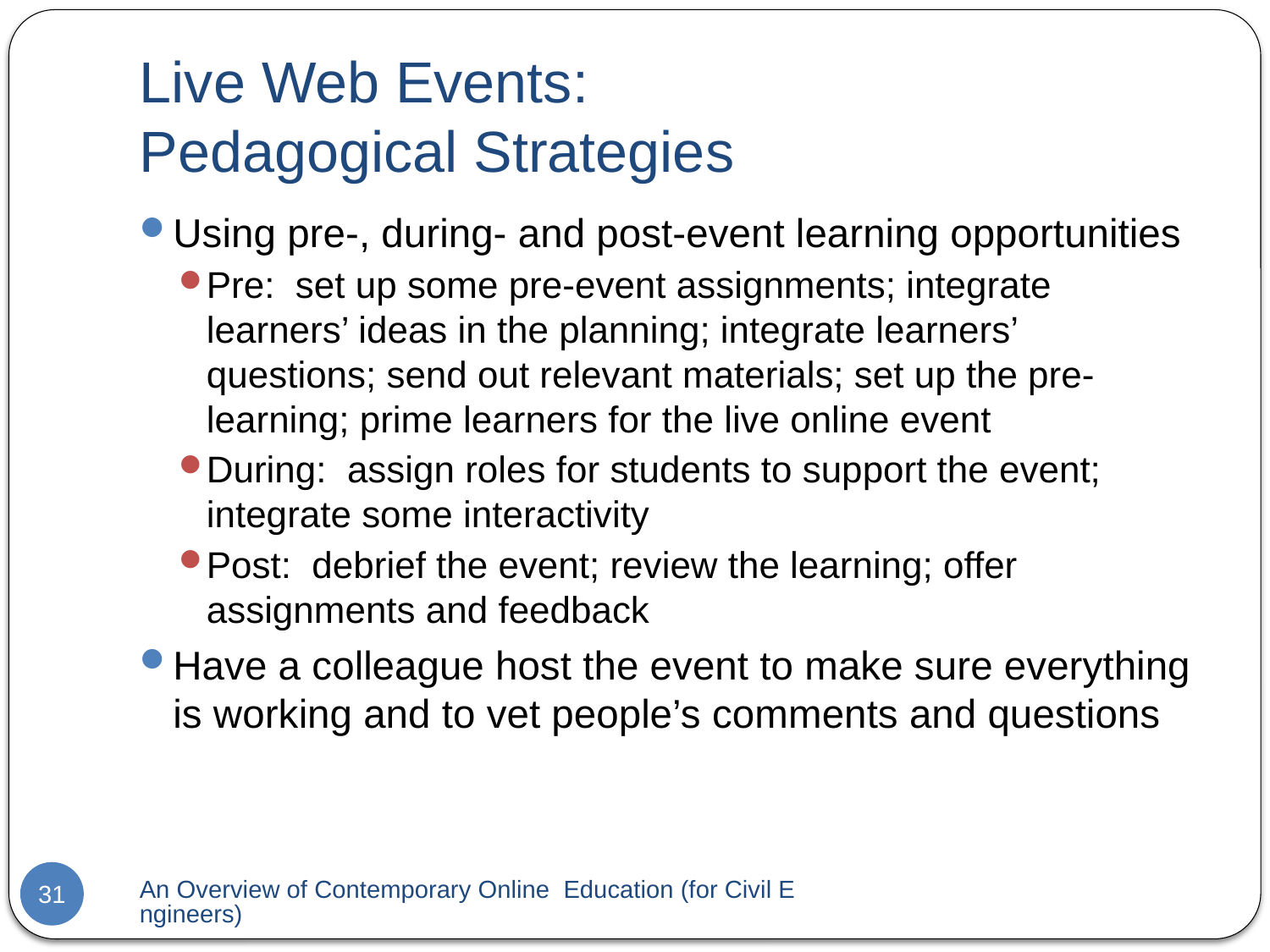

# Live Web Events: Pedagogical Strategies
Using pre-, during- and post-event learning opportunities
Pre:  set up some pre-event assignments; integrate learners’ ideas in the planning; integrate learners’ questions; send out relevant materials; set up the pre-learning; prime learners for the live online event
During:  assign roles for students to support the event; integrate some interactivity
Post:  debrief the event; review the learning; offer assignments and feedback
Have a colleague host the event to make sure everything is working and to vet people’s comments and questions
An Overview of Contemporary Online  Education (for Civil Engineers)
31